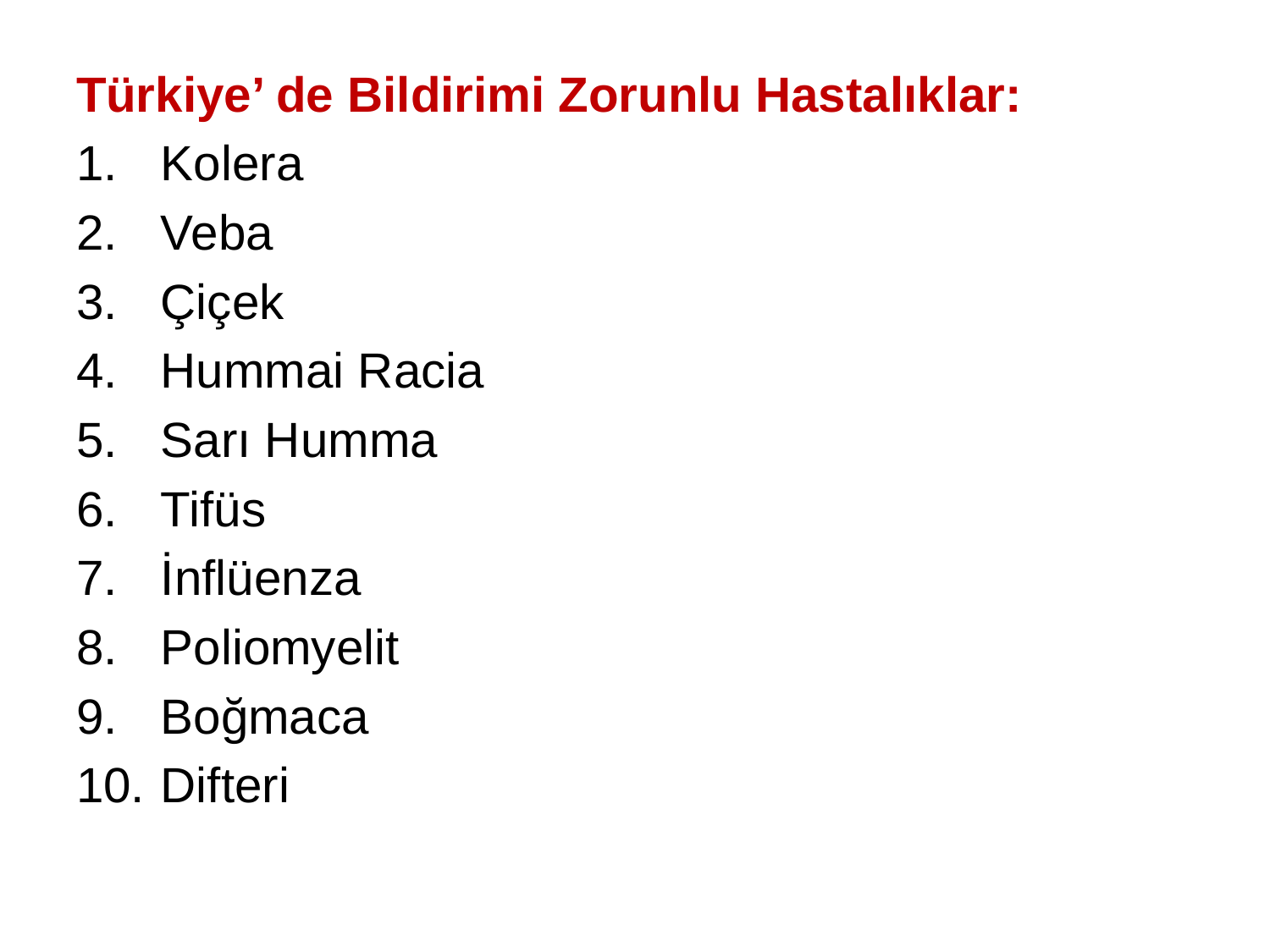

Türkiye’ de Bildirimi Zorunlu Hastalıklar:
Kolera
Veba
Çiçek
Hummai Racia
Sarı Humma
Tifüs
İnflüenza
Poliomyelit
Boğmaca
Difteri